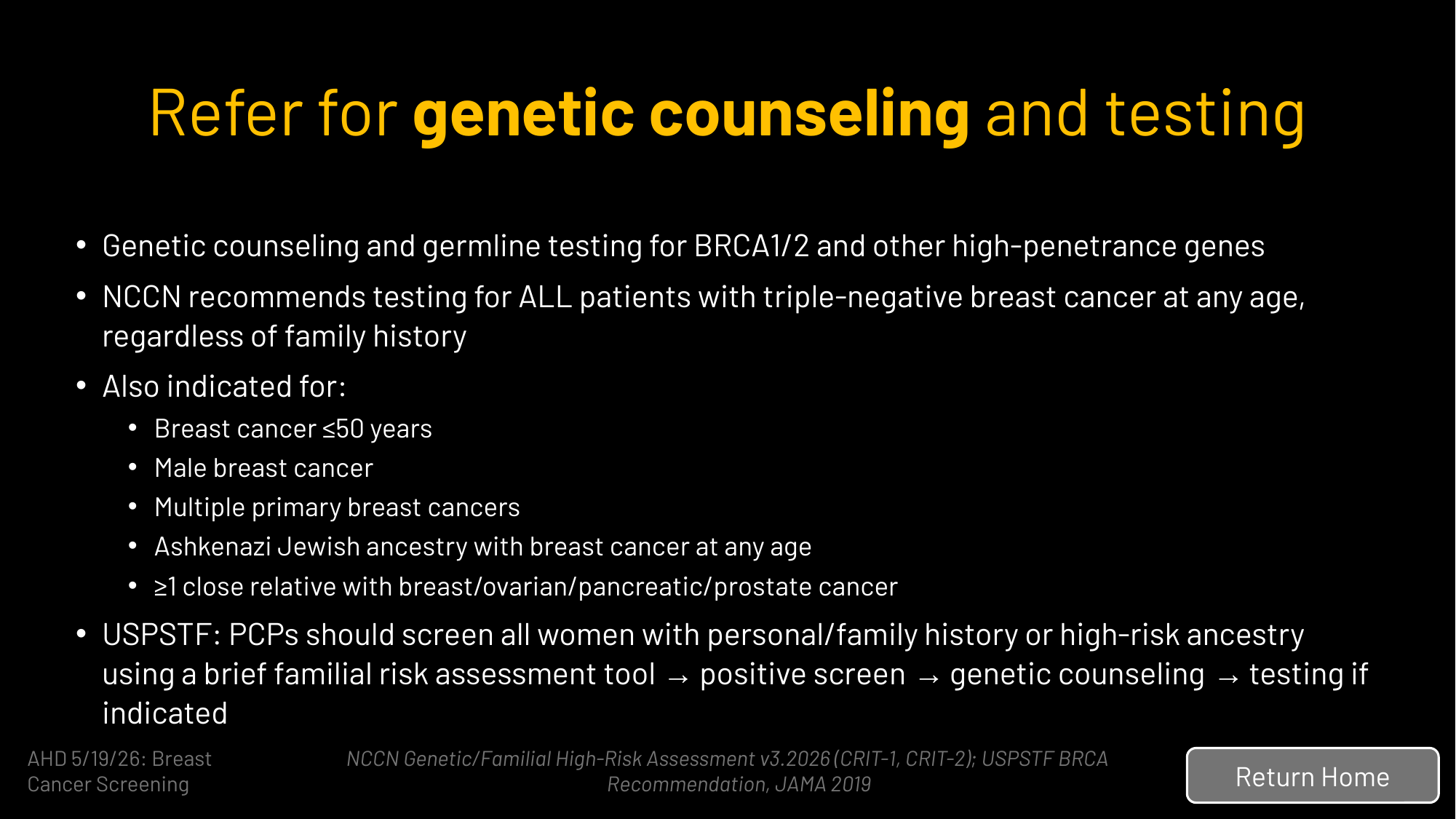

# Refer for genetic counseling and testing
Genetic counseling and germline testing for BRCA1/2 and other high-penetrance genes
NCCN recommends testing for ALL patients with triple-negative breast cancer at any age, regardless of family history
Also indicated for:
Breast cancer ≤50 years
Male breast cancer
Multiple primary breast cancers
Ashkenazi Jewish ancestry with breast cancer at any age
≥1 close relative with breast/ovarian/pancreatic/prostate cancer
USPSTF: PCPs should screen all women with personal/family history or high-risk ancestry using a brief familial risk assessment tool → positive screen → genetic counseling → testing if indicated

NCCN Genetic/Familial High-Risk Assessment v3.2026 (CRIT-1, CRIT-2); USPSTF BRCA Recommendation, JAMA 2019